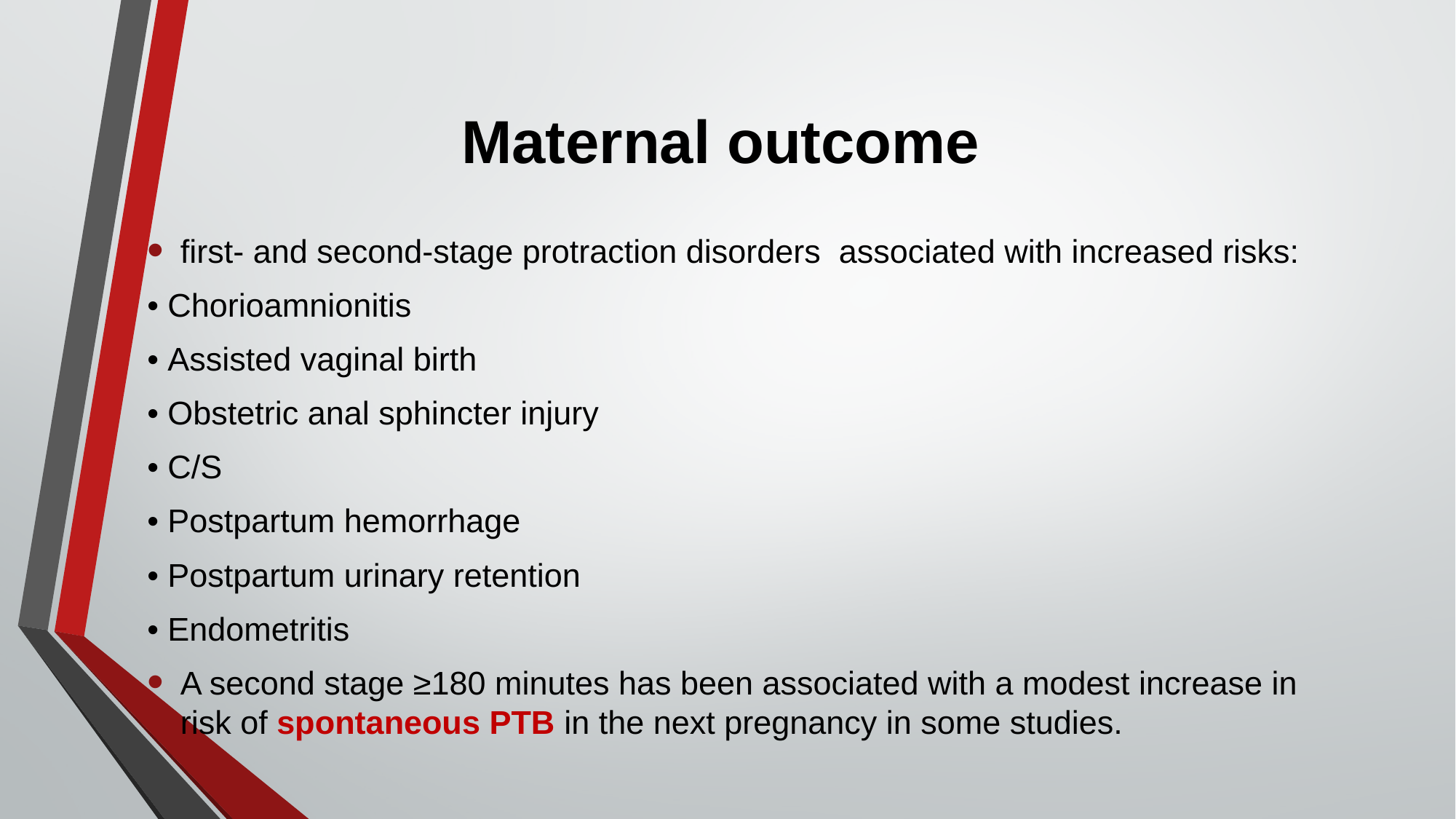

# Maternal outcome
first- and second-stage protraction disorders  associated with increased risks:
• Chorioamnionitis
• Assisted vaginal birth
• Obstetric anal sphincter injury
• C/S
• Postpartum hemorrhage
• Postpartum urinary retention
• Endometritis
A second stage ≥180 minutes has been associated with a modest increase in risk of spontaneous PTB in the next pregnancy in some studies.